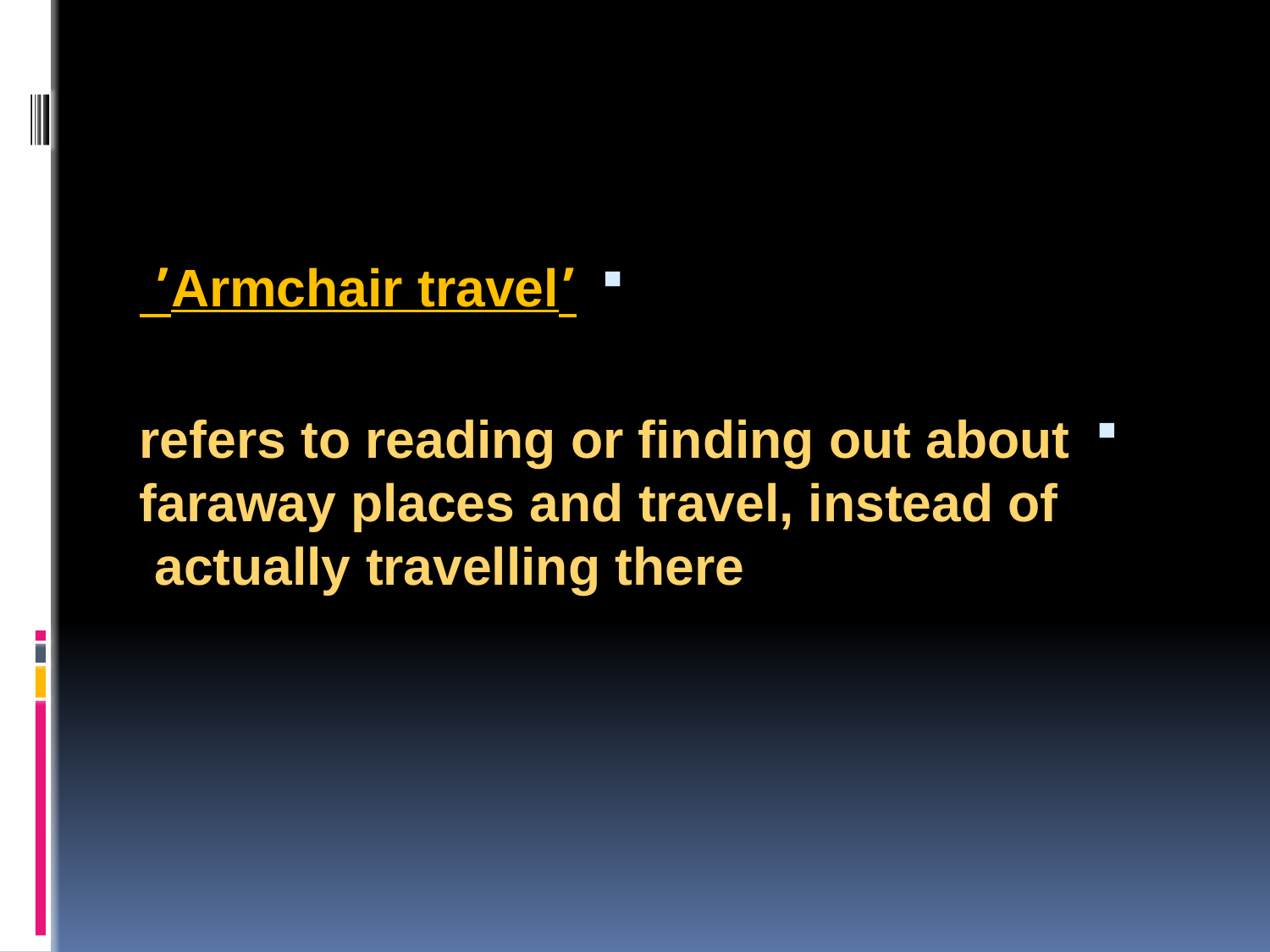

’Armchair travel’

refers to reading or finding out about faraway places and travel, instead of actually travelling there.